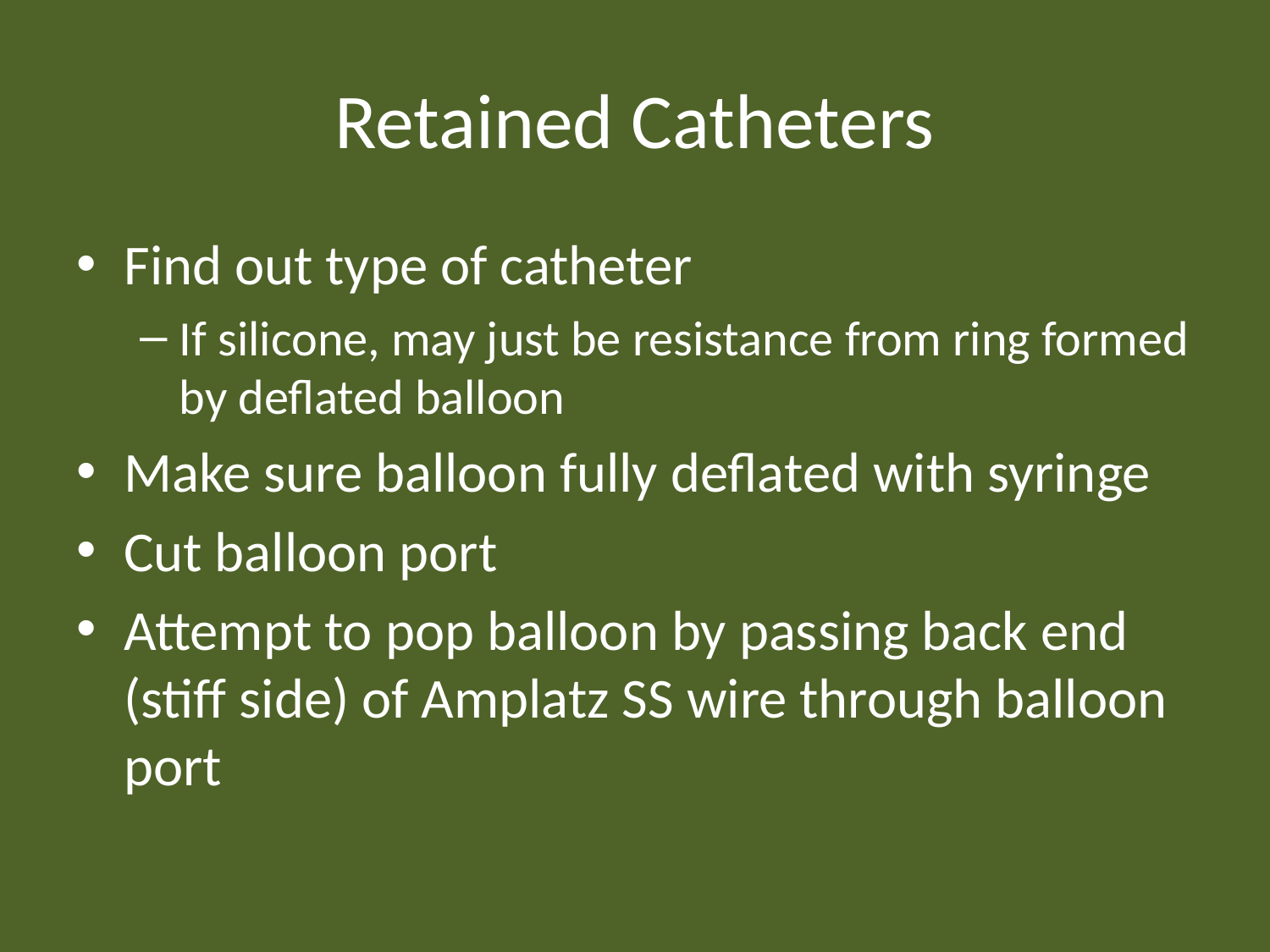

# Retained Catheters
Find out type of catheter
If silicone, may just be resistance from ring formed by deflated balloon
Make sure balloon fully deflated with syringe
Cut balloon port
Attempt to pop balloon by passing back end (stiff side) of Amplatz SS wire through balloon port